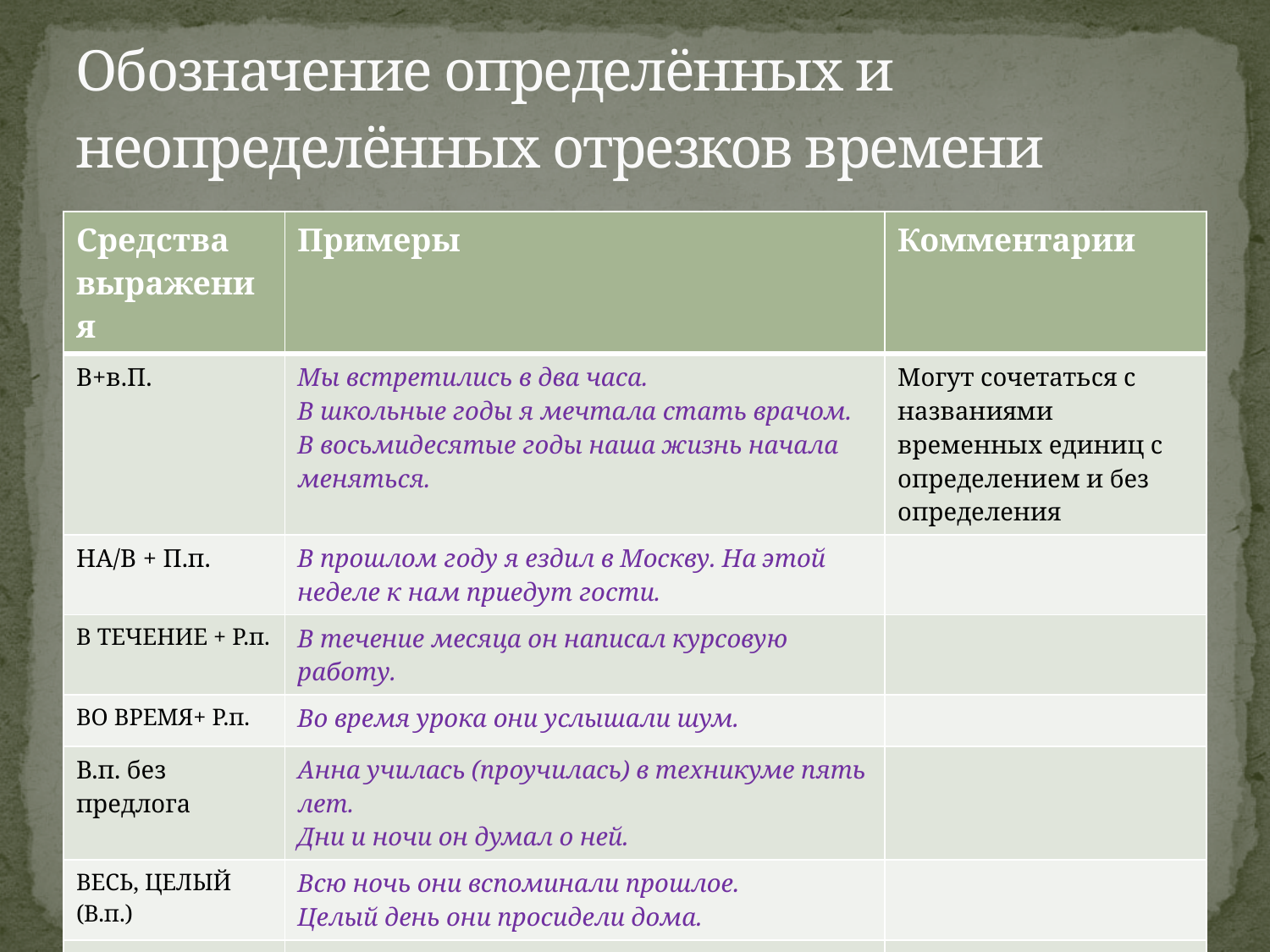

# Обозначение определённых и неопределённых отрезков времени
| Средства выражения | Примеры | Комментарии |
| --- | --- | --- |
| В+в.П. | Мы встретились в два часа. В школьные годы я мечтала стать врачом. В восьмидесятые годы наша жизнь начала меняться. | Могут сочетаться с названиями временных единиц с определением и без определения |
| НА/В + П.п. | В прошлом году я ездил в Москву. На этой неделе к нам приедут гости. |  |
| В ТЕЧЕНИЕ + Р.п. | В течение месяца он написал курсовую работу. |  |
| ВО ВРЕМЯ+ Р.п. | Во время урока они услышали шум. |  |
| В.п. без предлога | Анна училась (проучилась) в техникуме пять лет. Дни и ночи он думал о ней. |  |
| ВЕСЬ, ЦЕЛЫЙ (В.п.) | Всю ночь они вспоминали прошлое. Целый день они просидели дома. |  |
| ПРИ + П.п. | При Петре Первом начали создавать флот. При проверке текста он нашёл ошибки. |  |
| ЗА + Т.п. (разг.) | За ужином все сидели молча. |  |
| ЗА+ В.п. | Он выучил стихотворение за двадцать минут. |  |
| НА + В.п. | Он ушёл из дома на час. На лето дети уезжали в лагерь. |  |